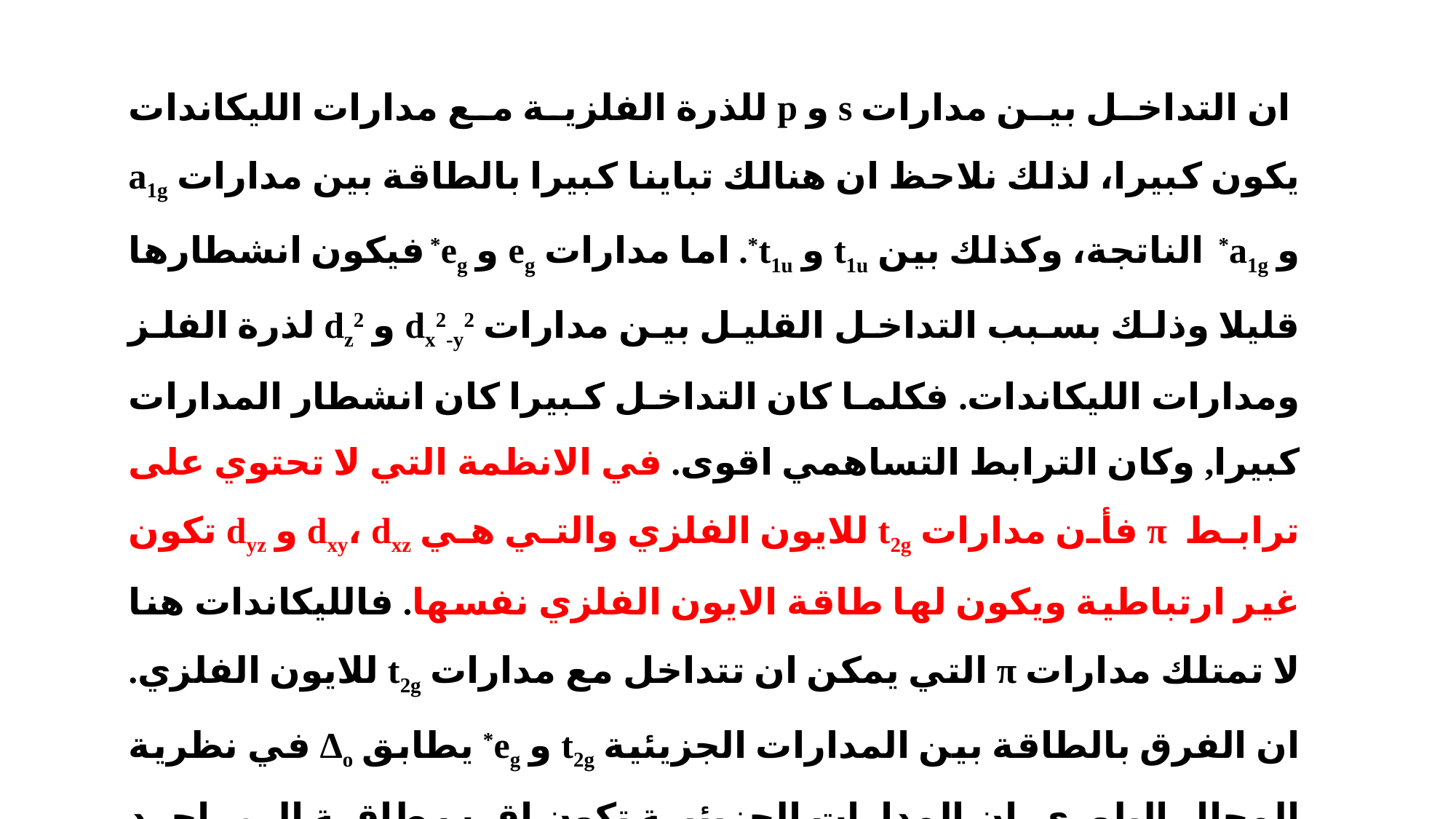

ان التداخل بين مدارات s و p للذرة الفلزية مع مدارات الليكاندات يكون كبيرا، لذلك نلاحظ ان هنالك تباينا كبيرا بالطاقة بين مدارات a1g و a1g*  الناتجة، وكذلك بين t1u و t1u*. اما مدارات eg و eg* فيكون انشطارها قليلا وذلك بسبب التداخل القليل بين مدارات dx2-y2 و dz2 لذرة الفلز ومدارات الليكاندات. فكلما كان التداخل كبيرا كان انشطار المدارات كبيرا, وكان الترابط التساهمي اقوى. في الانظمة التي لا تحتوي على ترابط  π فأن مدارات t2g للايون الفلزي والتي هي dxy، dxz و dyz تكون غير ارتباطية ويكون لها طاقة الايون الفلزي نفسها. فالليكاندات هنا لا تمتلك مدارات π التي يمكن ان تتداخل مع مدارات t2g للايون الفلزي. ان الفرق بالطاقة بين المدارات الجزيئية t2g و eg* يطابق Δo في نظرية المجال البلوري. ان المدارات الجزيئية تكون اقرب طاقة الى احد المدارات الذرية المكونة لها اكثر من المدار الثاني، لذلك فهي تمتلك صفات المدار الاقرب لها اكثر من صفات المدار الاخر.